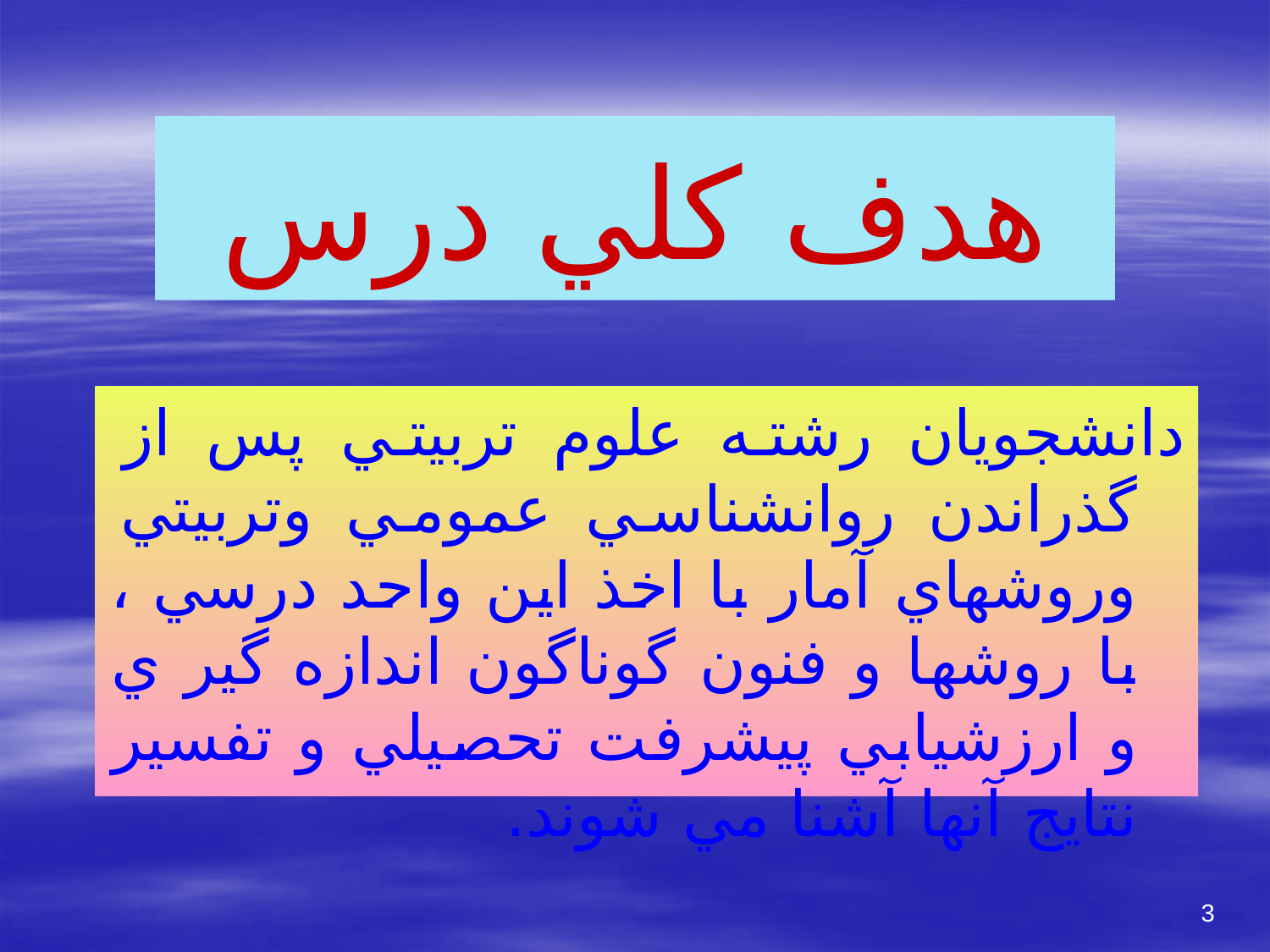

# هدف كلي درس
دانشجويان رشته علوم تربيتي پس از گذراندن روانشناسي عمومي وتربيتي وروشهاي آمار با اخذ اين واحد درسي ، با روشها و فنون گوناگون اندازه گير ي و ارزشيابي پيشرفت تحصيلي و تفسير نتايج آنها آشنا مي شوند.
3